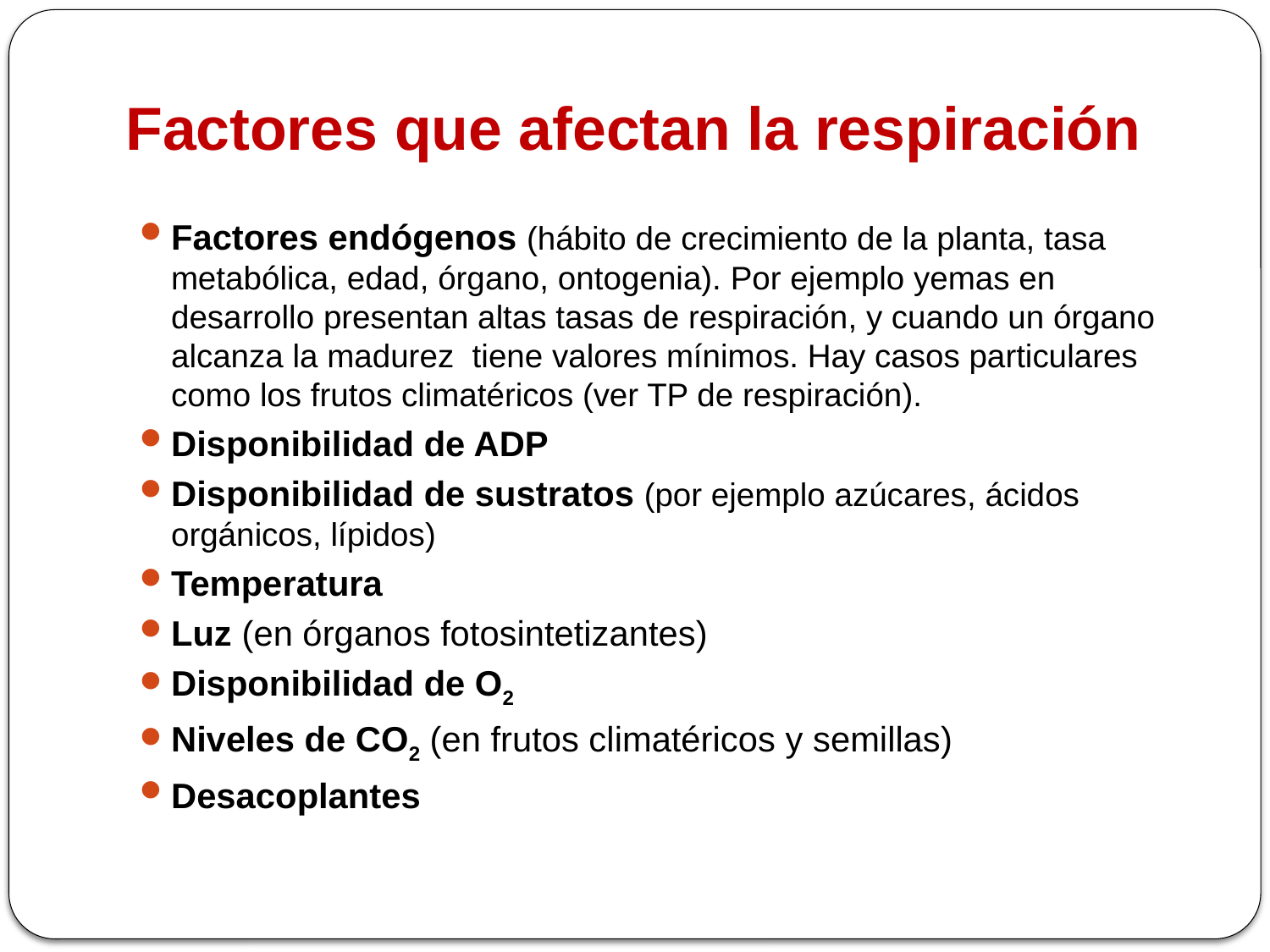

# Factores que afectan la respiración
Factores endógenos (hábito de crecimiento de la planta, tasa metabólica, edad, órgano, ontogenia). Por ejemplo yemas en desarrollo presentan altas tasas de respiración, y cuando un órgano alcanza la madurez  tiene valores mínimos. Hay casos particulares como los frutos climatéricos (ver TP de respiración).
Disponibilidad de ADP
Disponibilidad de sustratos (por ejemplo azúcares, ácidos orgánicos, lípidos)
Temperatura
Luz (en órganos fotosintetizantes)
Disponibilidad de O2
Niveles de CO2 (en frutos climatéricos y semillas)
Desacoplantes